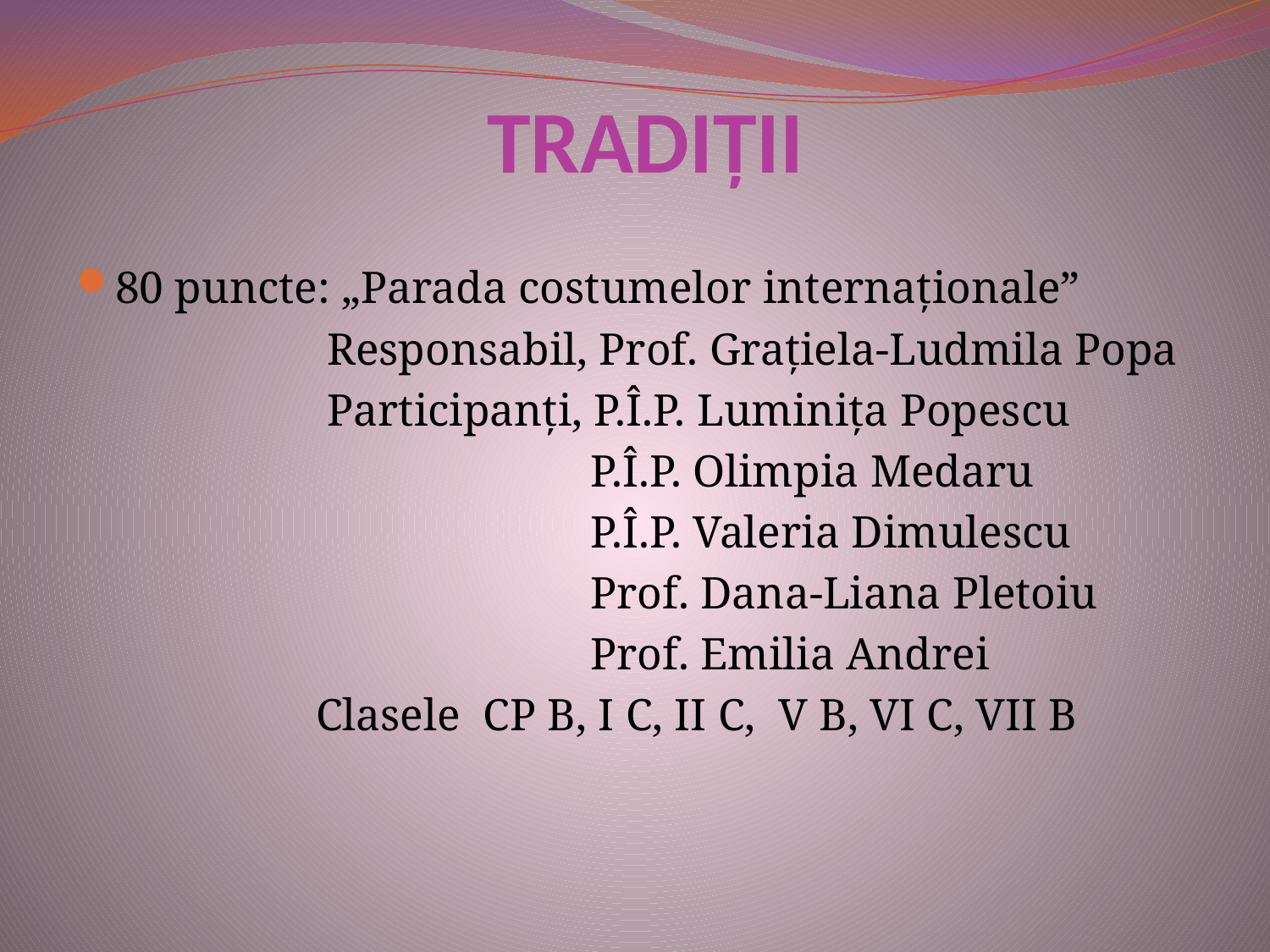

# TRADIŢII
80 puncte: „Parada costumelor internaţionale”
                      Responsabil, Prof. Graţiela-Ludmila Popa
                      Participanţi, P.Î.P. Luminiţa Popescu
                                             P.Î.P. Olimpia Medaru
                                             P.Î.P. Valeria Dimulescu
                                             Prof. Dana-Liana Pletoiu
                                             Prof. Emilia Andrei
                     Clasele  CP B, I C, II C,  V B, VI C, VII B